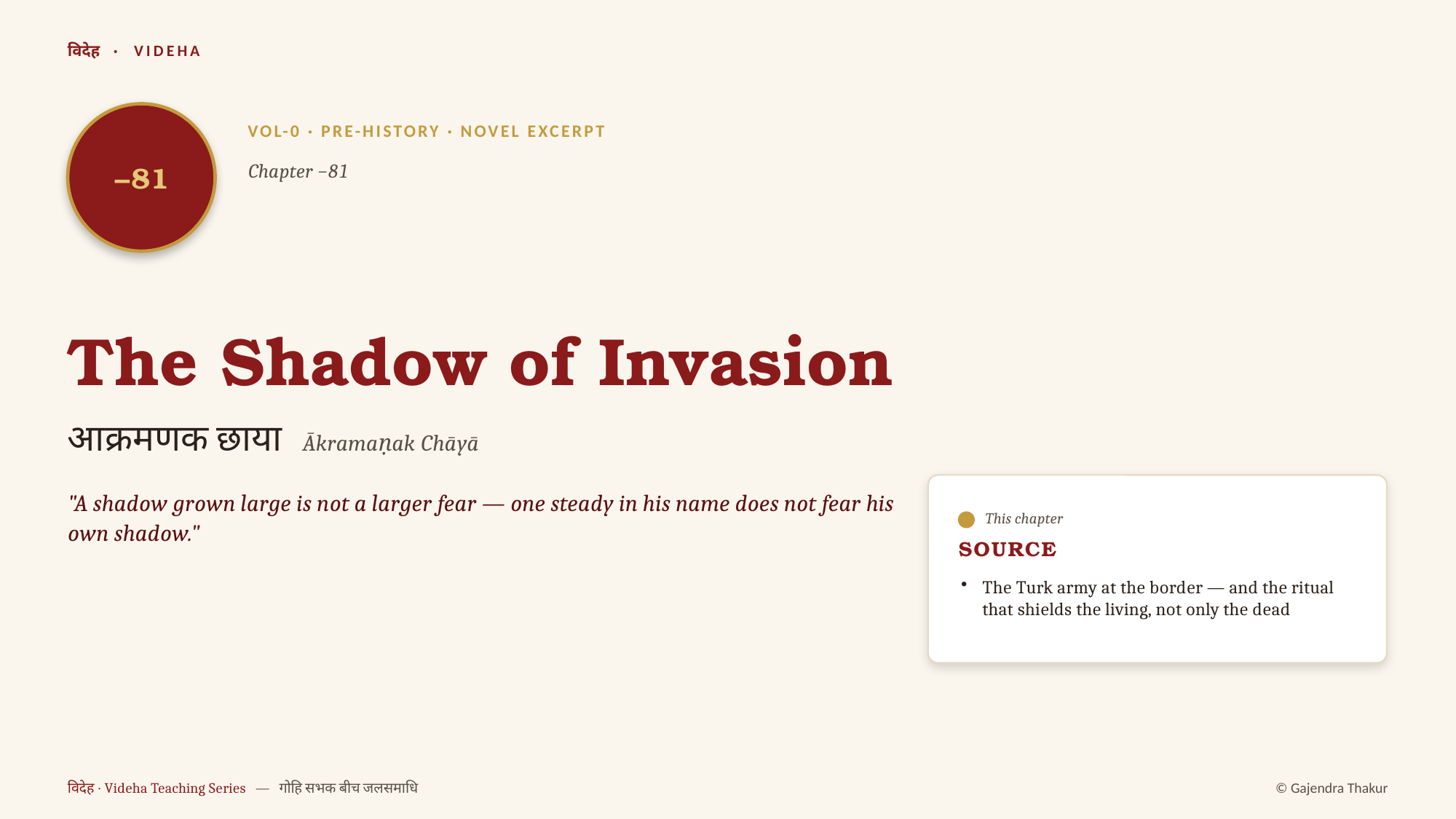

विदेह  ·  VIDEHA

−81
VOL-0 · PRE-HISTORY · NOVEL EXCERPT
Chapter −81
The Shadow of Invasion
आक्रमणक छाया    Ākramaṇak Chāyā

"A shadow grown large is not a larger fear — one steady in his name does not fear his own shadow."
This chapter

SOURCE
The Turk army at the border — and the ritual that shields the living, not only the dead
विदेह · Videha Teaching Series   —   गोहि सभक बीच जलसमाधि
© Gajendra Thakur